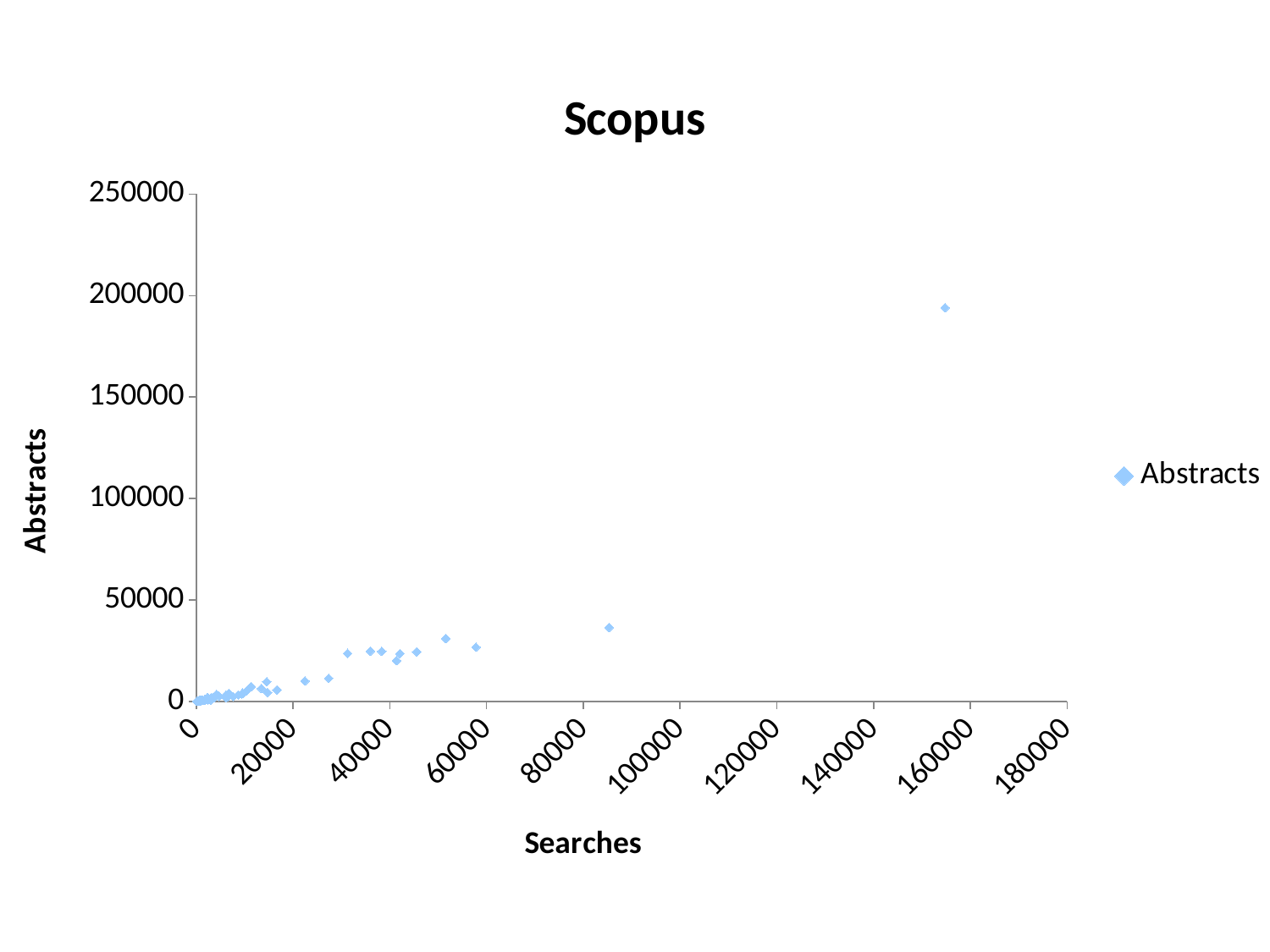

### Chart: Scopus

| Category | Abstracts |
|---|---|